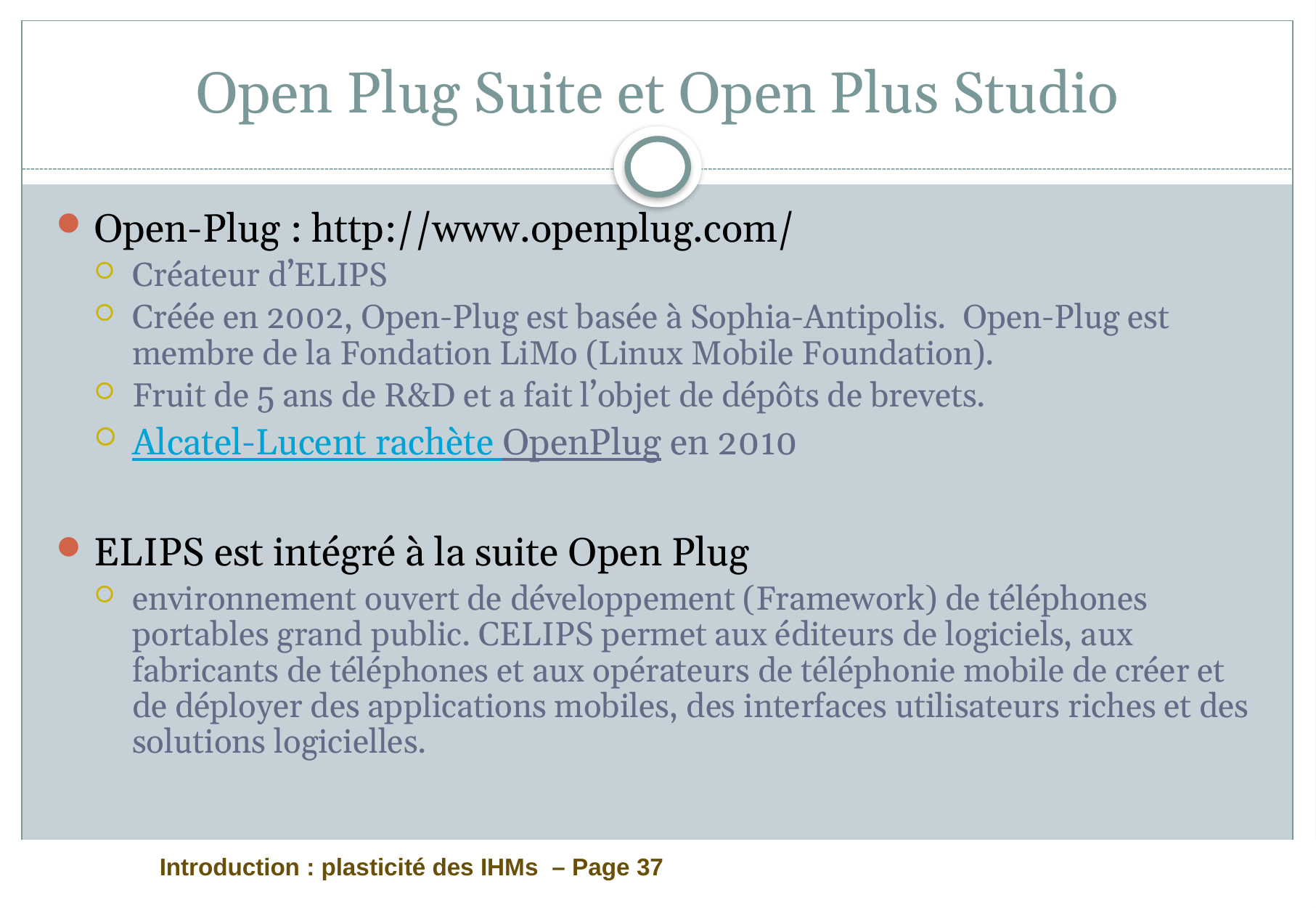

# Open Plug Suite et Open Plus Studio
Open-Plug : http://www.openplug.com/
Créateur d’ELIPS
Créée en 2002, Open-Plug est basée à Sophia-Antipolis.  Open-Plug est membre de la Fondation LiMo (Linux Mobile Foundation).
Fruit de 5 ans de R&D et a fait l’objet de dépôts de brevets.
Alcatel-Lucent rachète OpenPlug en 2010

ELIPS est intégré à la suite Open Plug
environnement ouvert de développement (Framework) de téléphones portables grand public. CELIPS permet aux éditeurs de logiciels, aux fabricants de téléphones et aux opérateurs de téléphonie mobile de créer et de déployer des applications mobiles, des interfaces utilisateurs riches et des solutions logicielles.